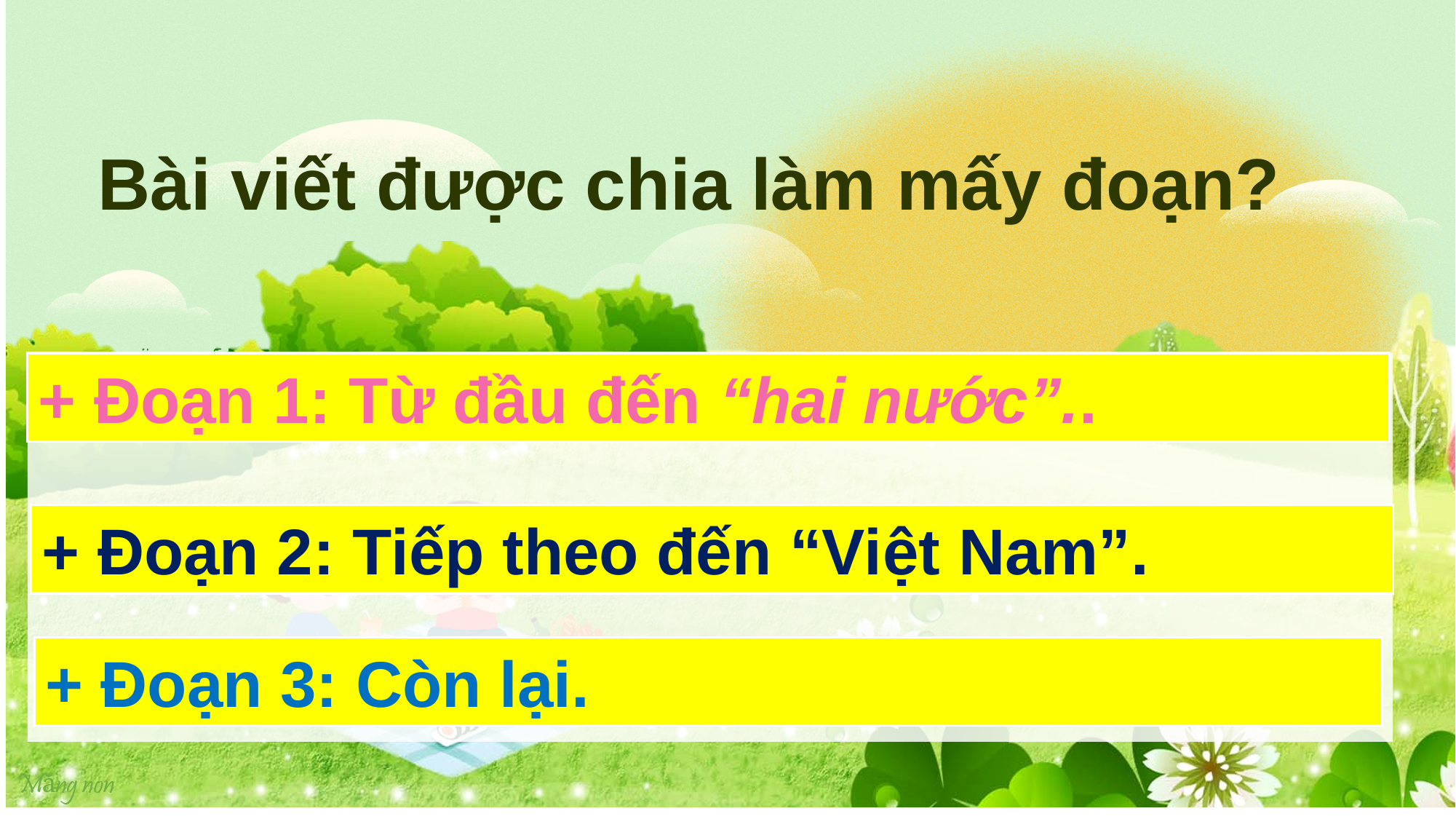

Bài viết được chia làm mấy đoạn?

+ Đoạn 1: Từ đầu đến “hai nước”..
+ Đoạn 2: Tiếp theo đến “Việt Nam”.
+ Đoạn 3: Còn lại.